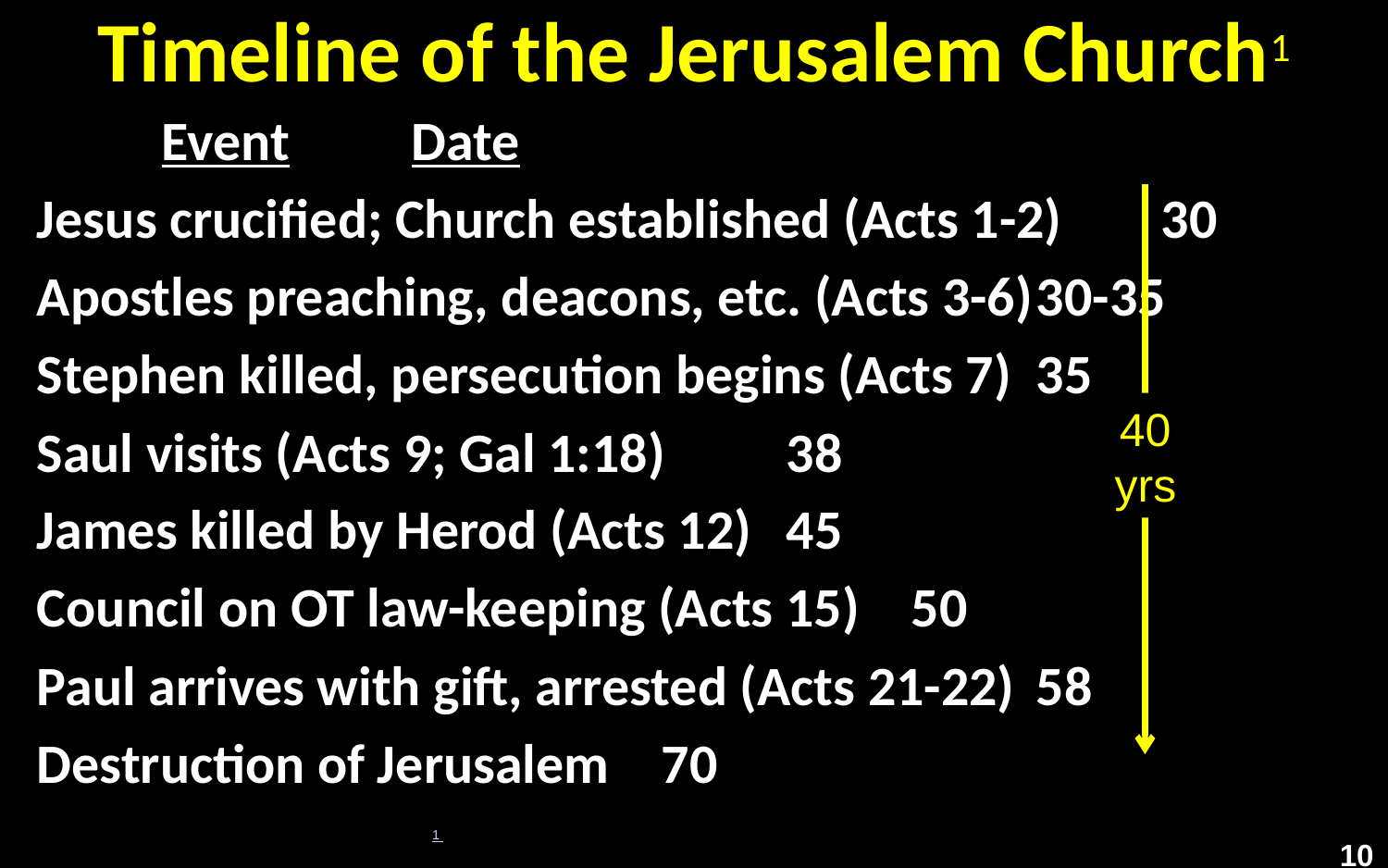

# Timeline of the Jerusalem Church1
	Event	Date
Jesus crucified; Church established (Acts 1-2)	30
Apostles preaching, deacons, etc. (Acts 3-6)	30-35
Stephen killed, persecution begins (Acts 7)	35
Saul visits (Acts 9; Gal 1:18)	38
James killed by Herod (Acts 12)	45
Council on OT law-keeping (Acts 15)	50
Paul arrives with gift, arrested (Acts 21-22)	58
Destruction of Jerusalem	70

40
yrs
1 http://www.blueletterbible.org/study/pnt/pnt02.cfm
10